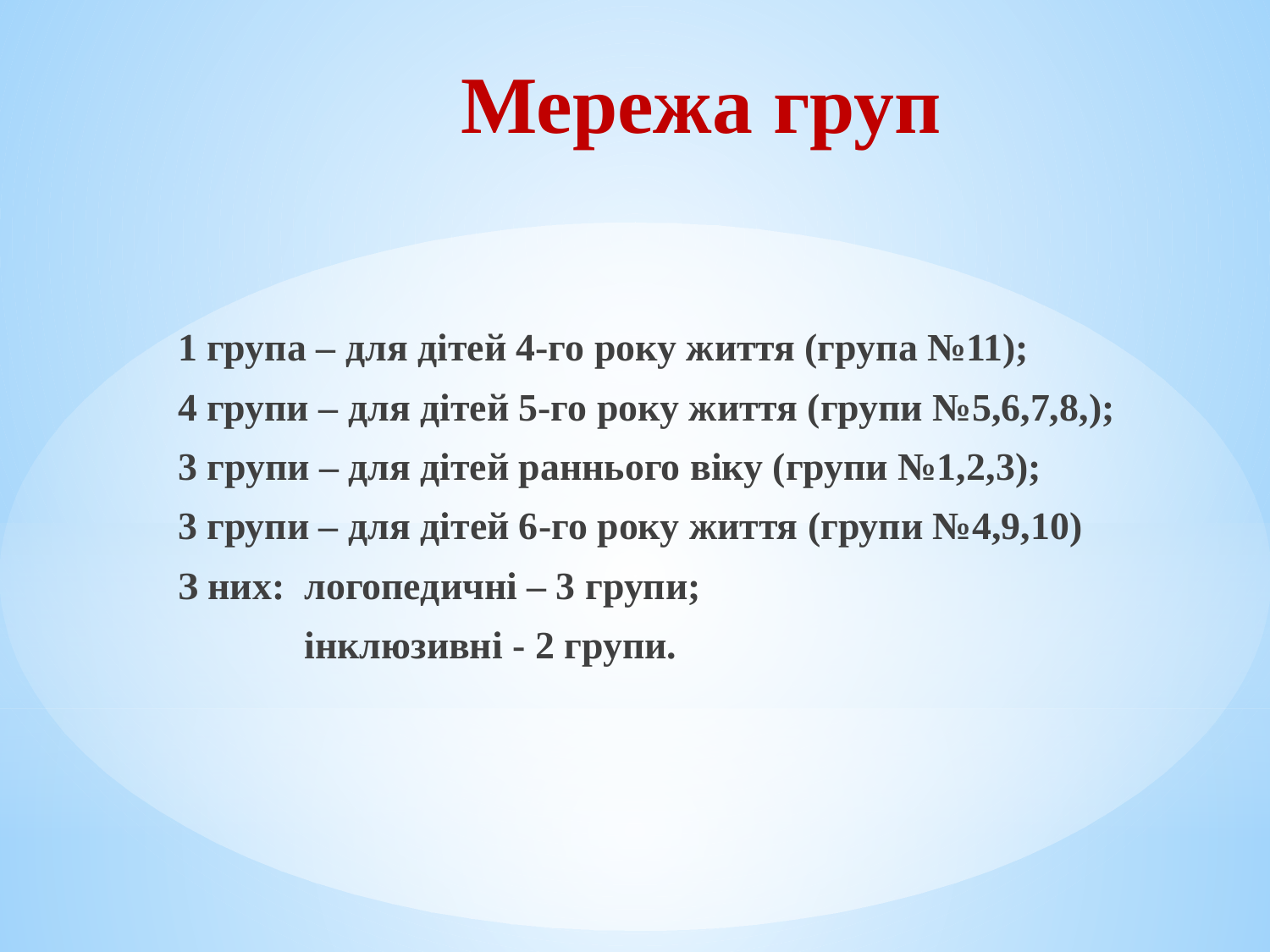

# Мережа груп
1 група – для дітей 4-го року життя (група №11);
4 групи – для дітей 5-го року життя (групи №5,6,7,8,);
3 групи – для дітей раннього віку (групи №1,2,3);
3 групи – для дітей 6-го року життя (групи №4,9,10)
З них:  логопедичні – 3 групи;
             інклюзивні - 2 групи.